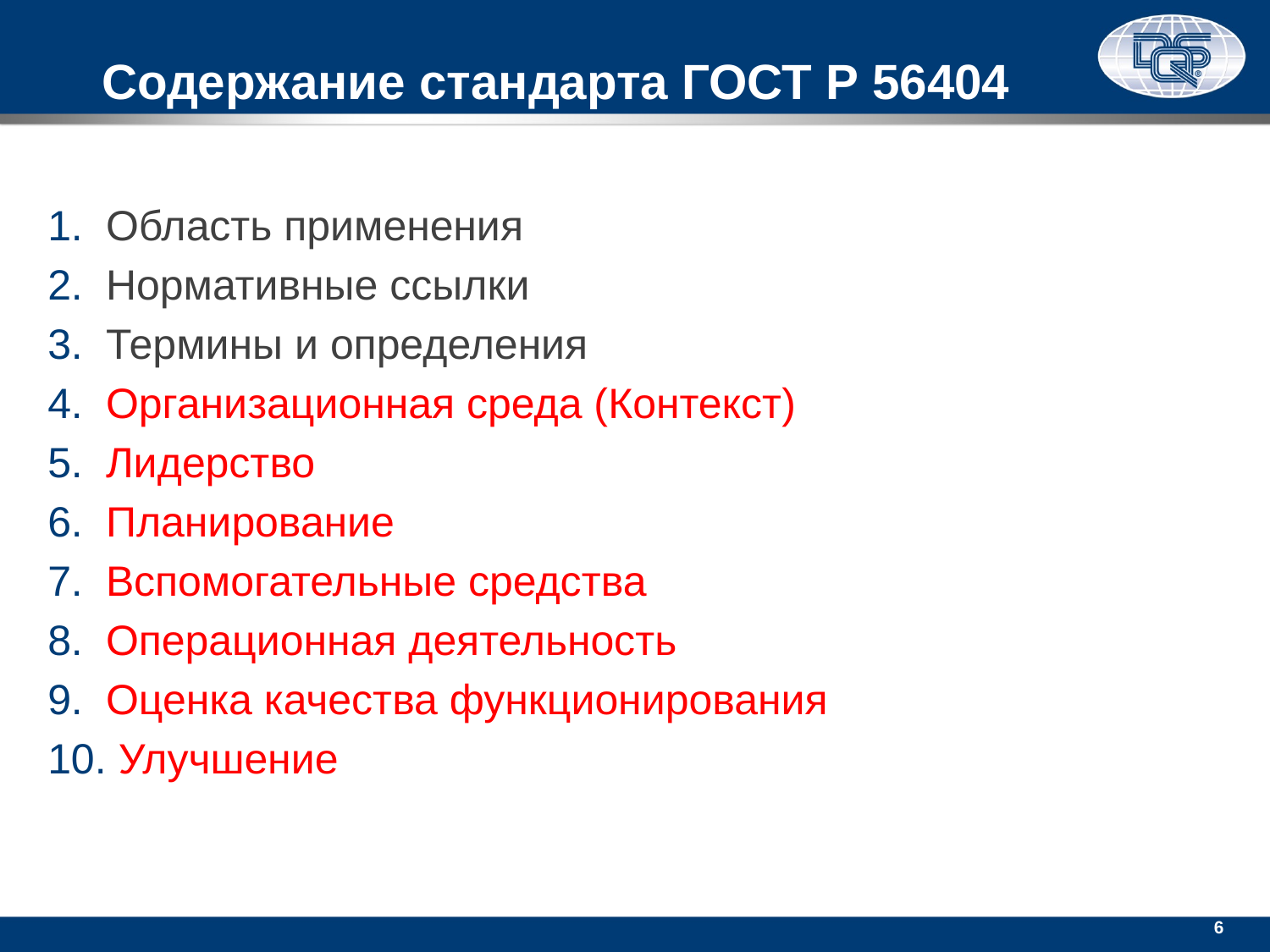

# Содержание стандарта ГОСТ Р 56404

Область применения
Нормативные ссылки
Термины и определения
Организационная среда (Контекст)
Лидерство
Планирование
Вспомогательные средства
Операционная деятельность
Оценка качества функционирования
 Улучшение
6